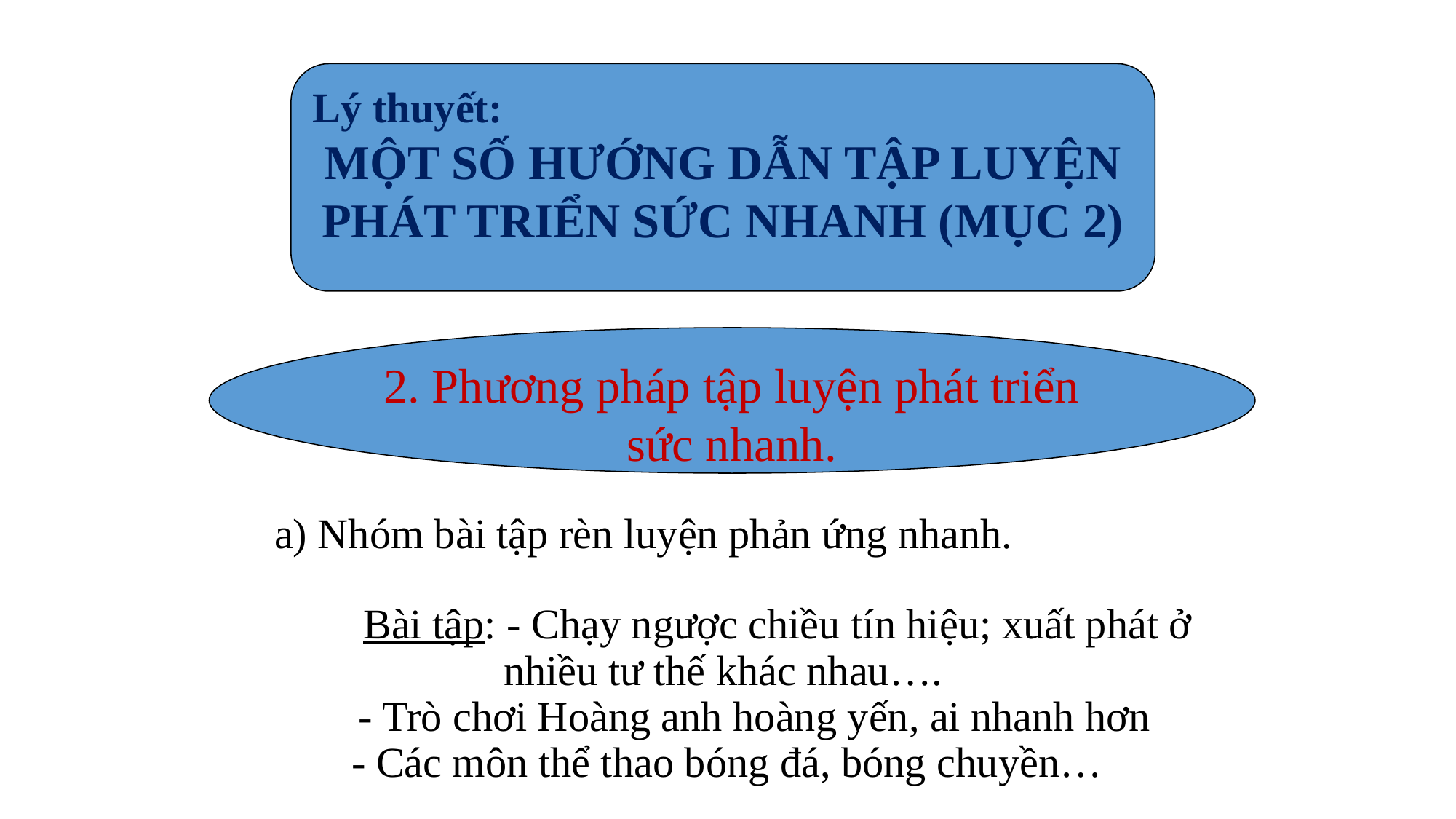

Lý thuyết:
MỘT SỐ HƯỚNG DẪN TẬP LUYỆN PHÁT TRIỂN SỨC NHANH (MỤC 2)

2. Phương pháp tập luyện phát triển sức nhanh.

a) Nhóm bài tập rèn luyện phản ứng nhanh.

	Bài tập: - Chạy ngược chiều tín hiệu; xuất phát ở nhiều tư thế khác nhau….
      - Trò chơi Hoàng anh hoàng yến, ai nhanh hơn
  - Các môn thể thao bóng đá, bóng chuyền…